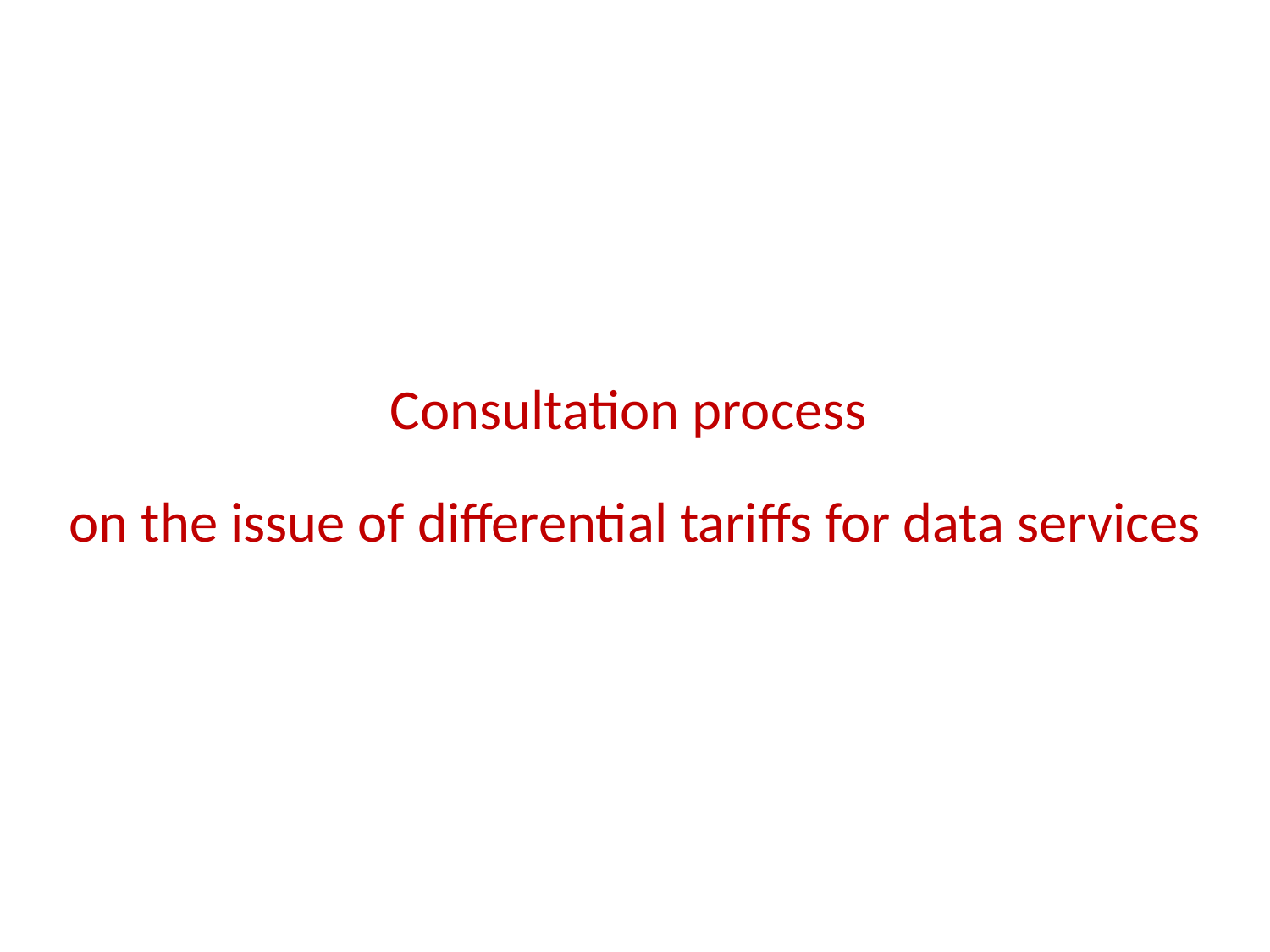

Consultation process
on the issue of differential tariffs for data services